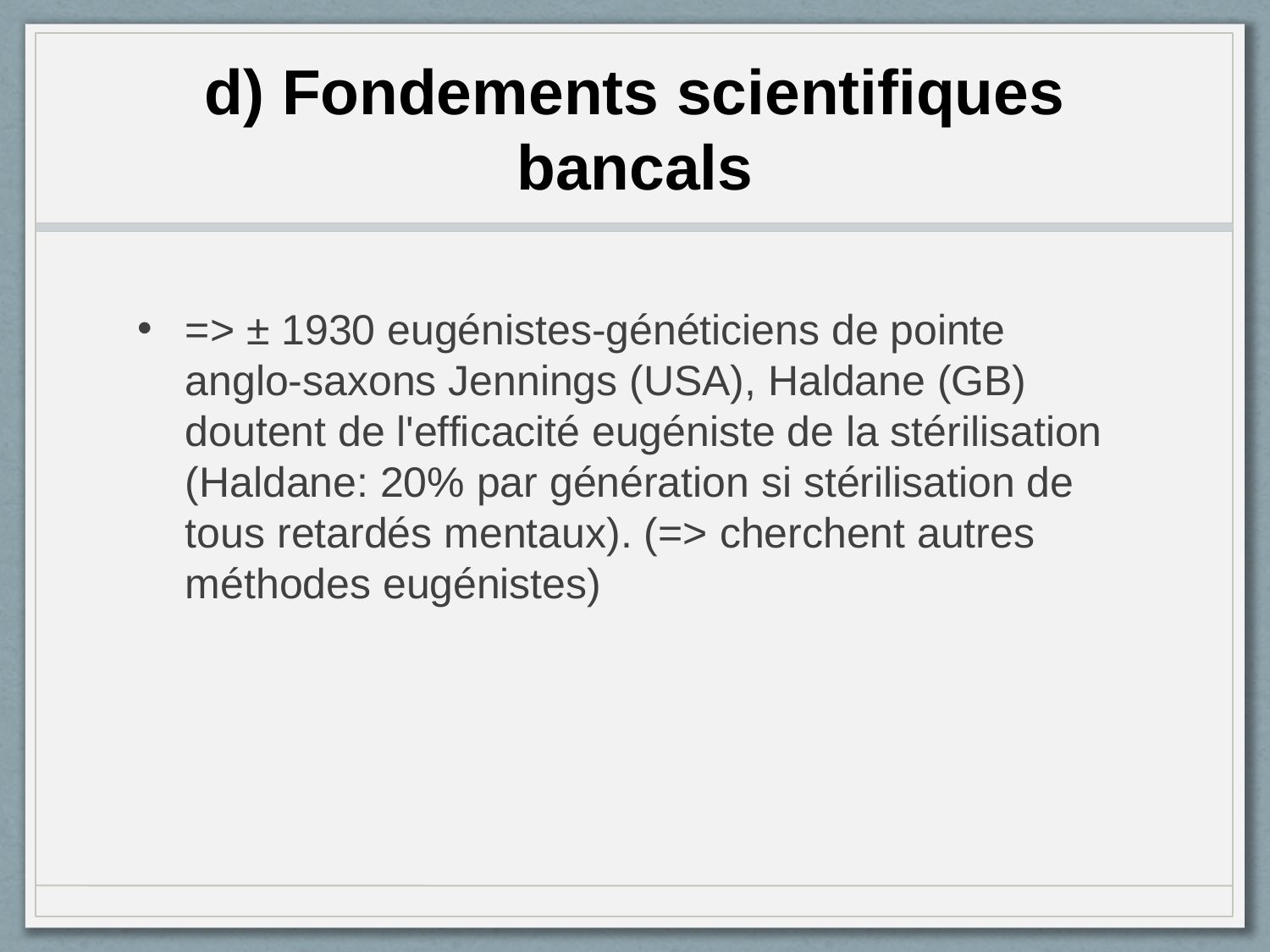

# d) Fondements scientifiques bancals
=> ± 1930 eugénistes-généticiens de pointe anglo-saxons Jennings (USA), Haldane (GB) doutent de l'efficacité eugéniste de la stérilisation (Haldane: 20% par génération si stérilisation de tous retardés mentaux). (=> cherchent autres méthodes eugénistes)